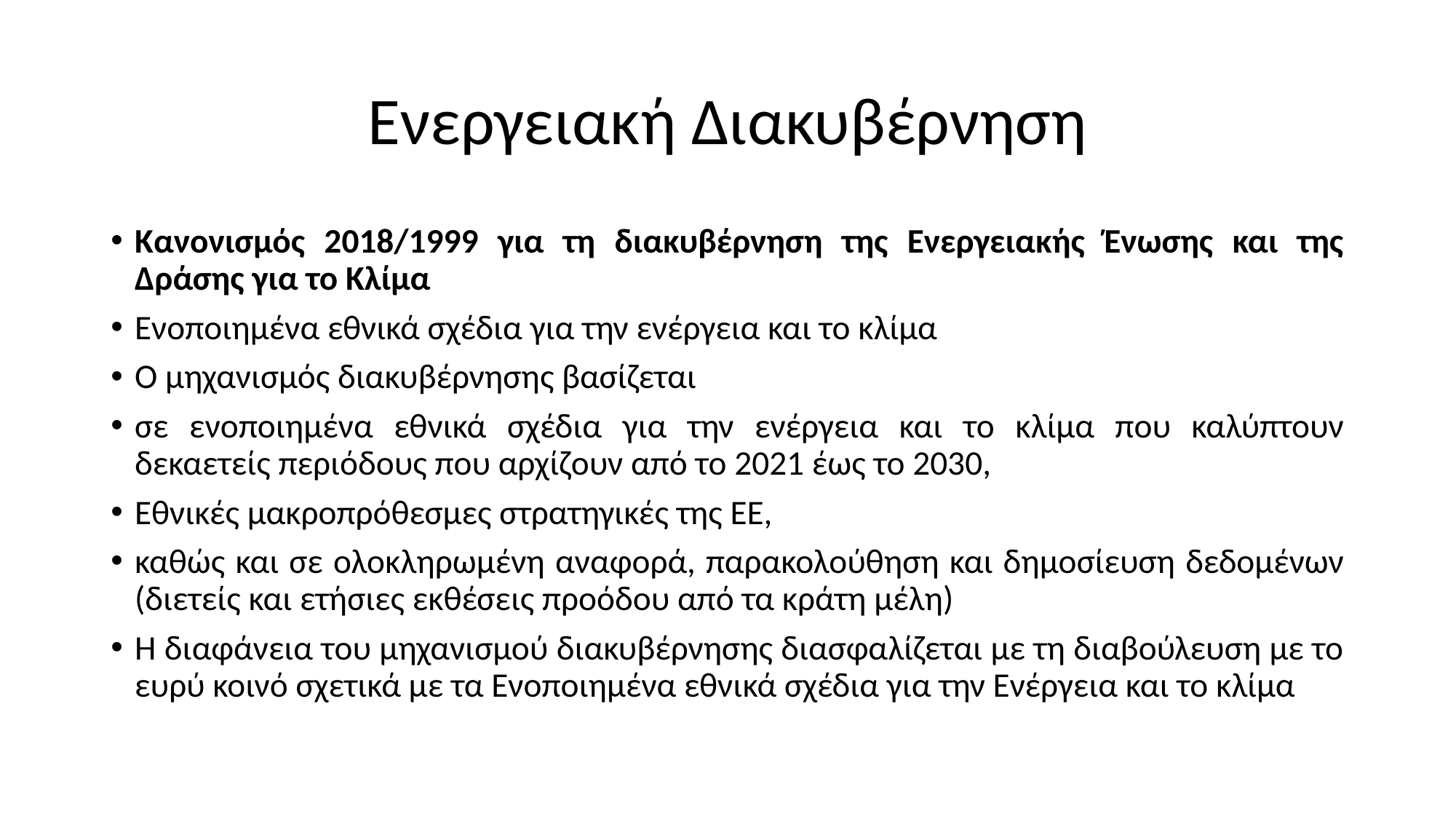

# Ενεργειακή Διακυβέρνηση
Κανονισμός 2018/1999 για τη διακυβέρνηση της Ενεργειακής Ένωσης και της Δράσης για το Κλίμα
Ενοποιημένα εθνικά σχέδια για την ενέργεια και το κλίμα
Ο μηχανισμός διακυβέρνησης βασίζεται
σε ενοποιημένα εθνικά σχέδια για την ενέργεια και το κλίμα που καλύπτουν δεκαετείς περιόδους που αρχίζουν από το 2021 έως το 2030,
Εθνικές μακροπρόθεσμες στρατηγικές της ΕΕ,
καθώς και σε ολοκληρωμένη αναφορά, παρακολούθηση και δημοσίευση δεδομένων (διετείς και ετήσιες εκθέσεις προόδου από τα κράτη μέλη)
Η διαφάνεια του μηχανισμού διακυβέρνησης διασφαλίζεται με τη διαβούλευση με το ευρύ κοινό σχετικά με τα Ενοποιημένα εθνικά σχέδια για την Ενέργεια και το κλίμα